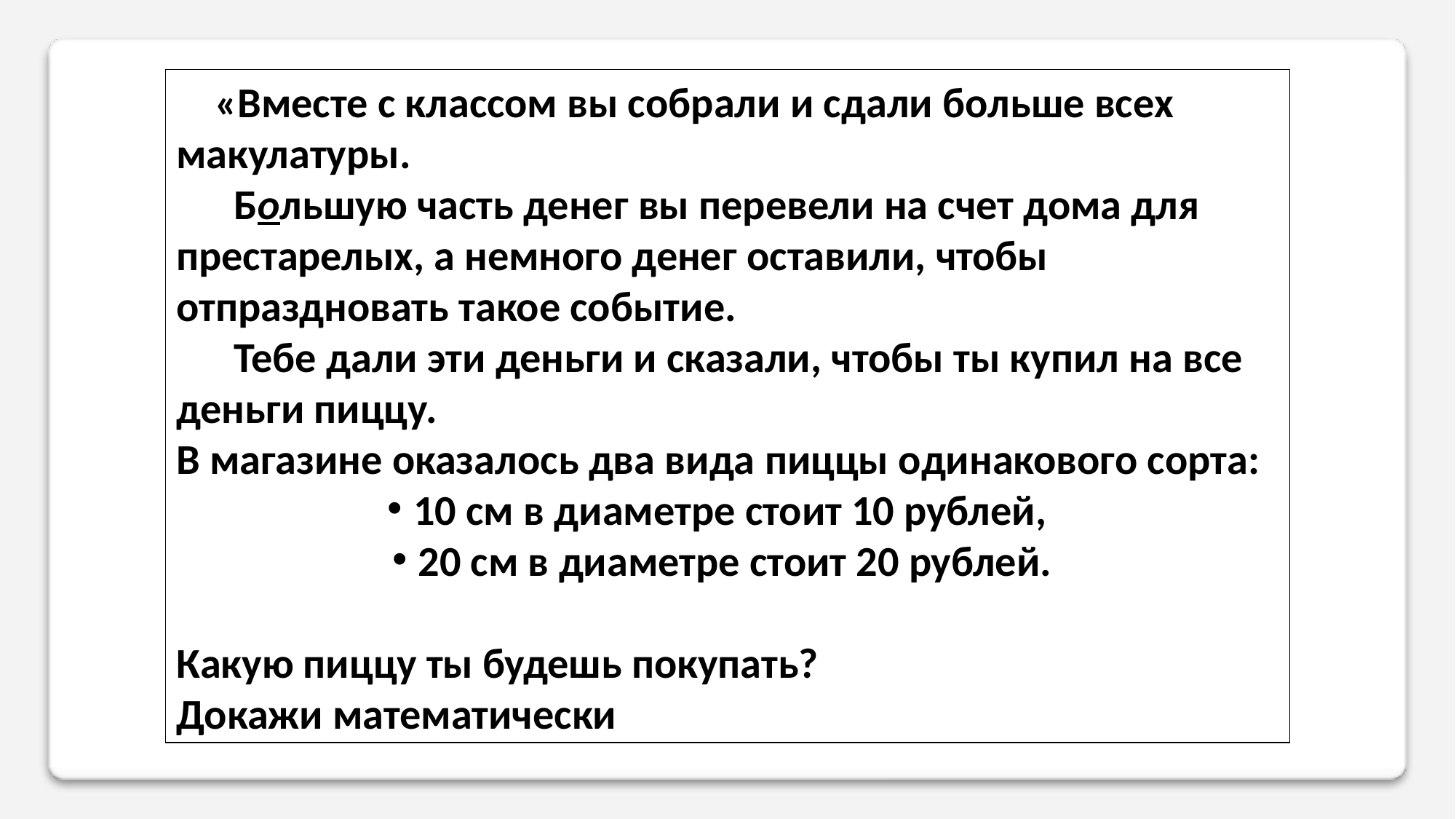

«Вместе с классом вы собрали и сдали больше всех макулатуры.
      Большую часть денег вы перевели на счет дома для престарелых, а немного денег оставили, чтобы отпраздновать такое событие.
      Тебе дали эти деньги и сказали, чтобы ты купил на все деньги пиццу.
В магазине оказалось два вида пиццы одинакового сорта:
10 см в диаметре стоит 10 рублей,
20 см в диаметре стоит 20 рублей.

Какую пиццу ты будешь покупать?
Докажи математически